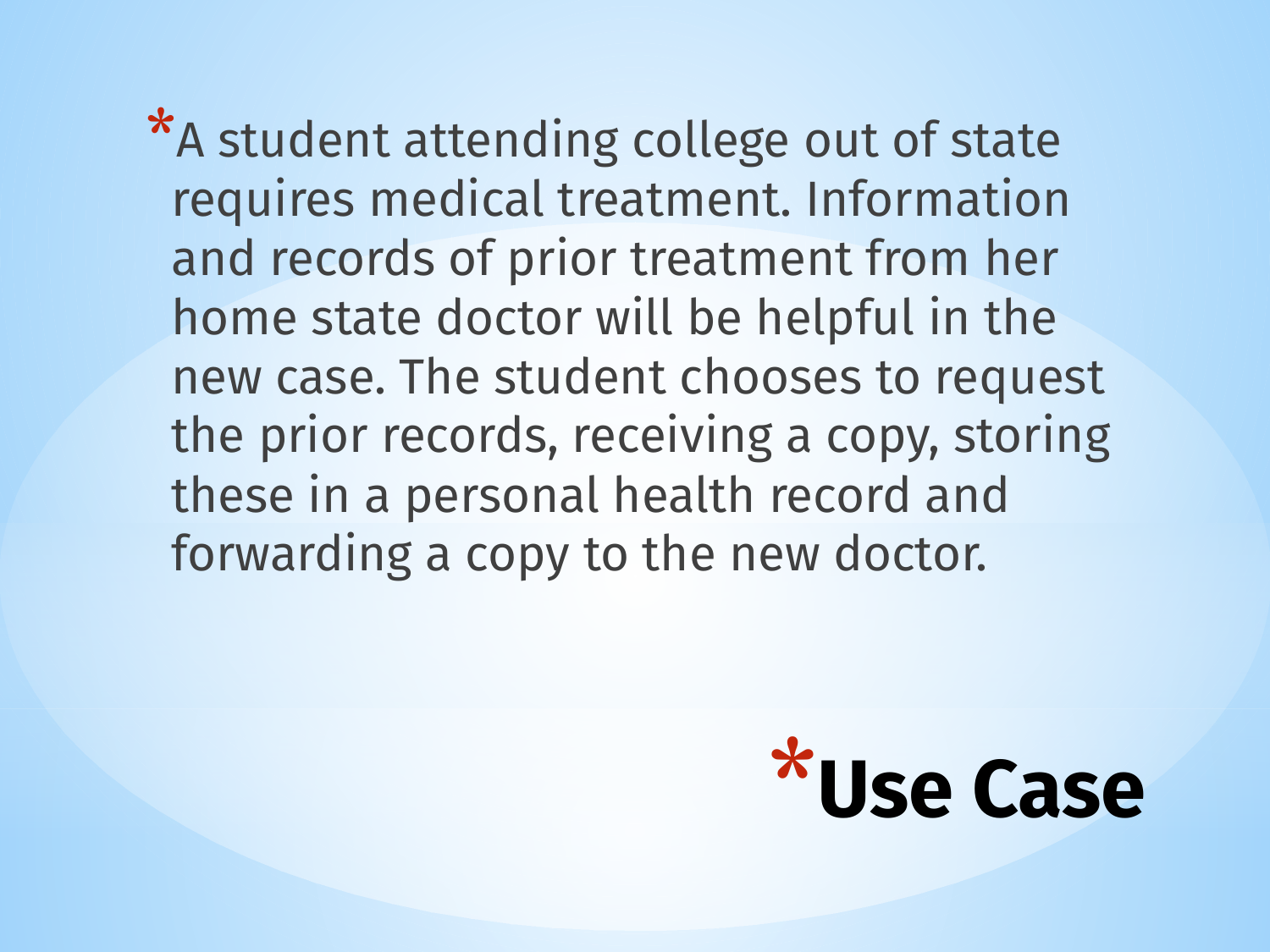

A student attending college out of state requires medical treatment. Information and records of prior treatment from her home state doctor will be helpful in the new case. The student chooses to request the prior records, receiving a copy, storing these in a personal health record and forwarding a copy to the new doctor.
# Use Case